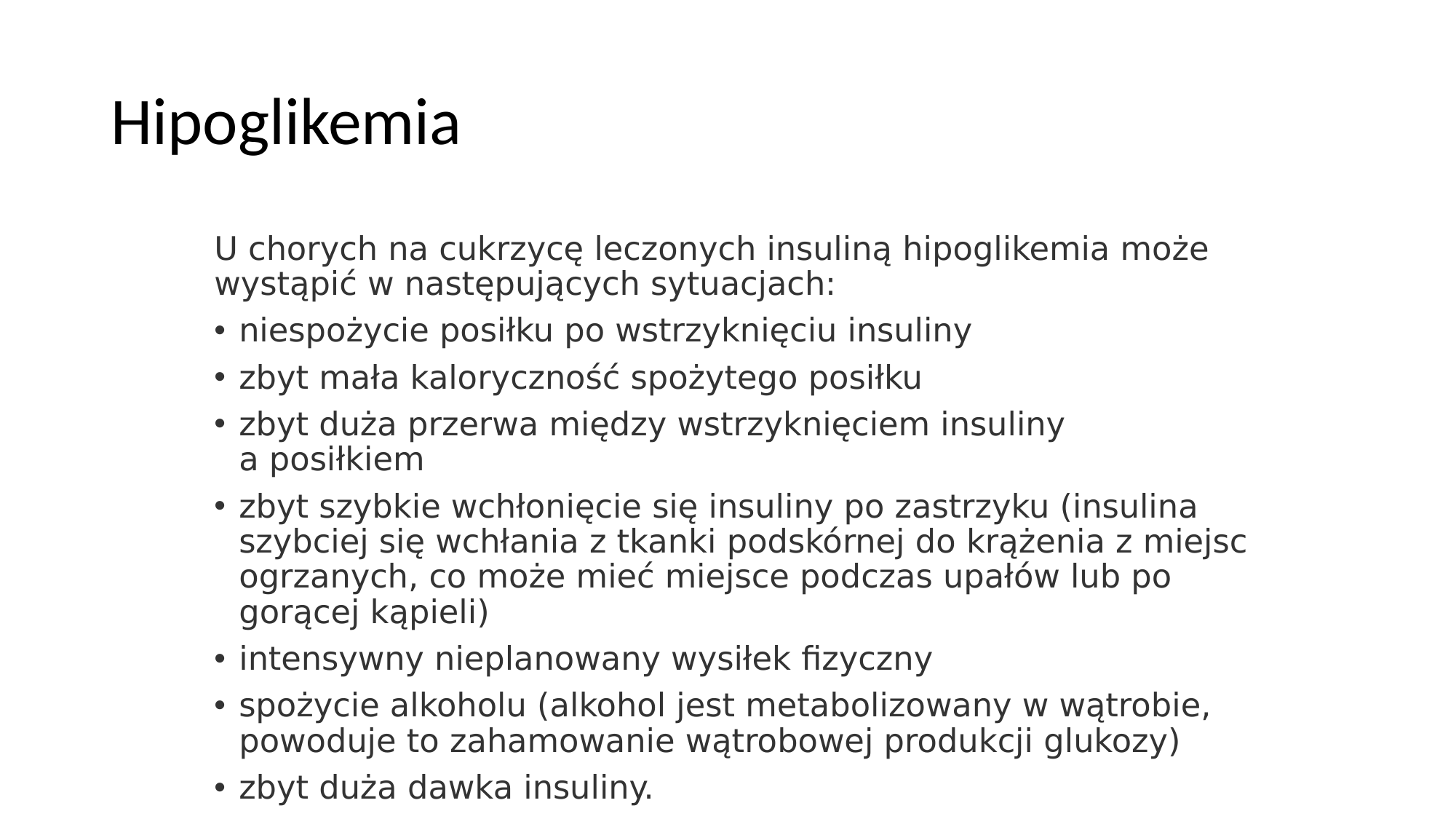

# Hipoglikemia
U chorych na cukrzycę leczonych insuliną hipoglikemia może wystąpić w następujących sytuacjach:
niespożycie posiłku po wstrzyknięciu insuliny
zbyt mała kaloryczność spożytego posiłku
zbyt duża przerwa między wstrzyknięciem insuliny a posiłkiem
zbyt szybkie wchłonięcie się insuliny po zastrzyku (insulina szybciej się wchłania z tkanki podskórnej do krążenia z miejsc ogrzanych, co może mieć miejsce podczas upałów lub po gorącej kąpieli)
intensywny nieplanowany wysiłek fizyczny
spożycie alkoholu (alkohol jest metabolizowany w wątrobie, powoduje to zahamowanie wątrobowej produkcji glukozy)
zbyt duża dawka insuliny.